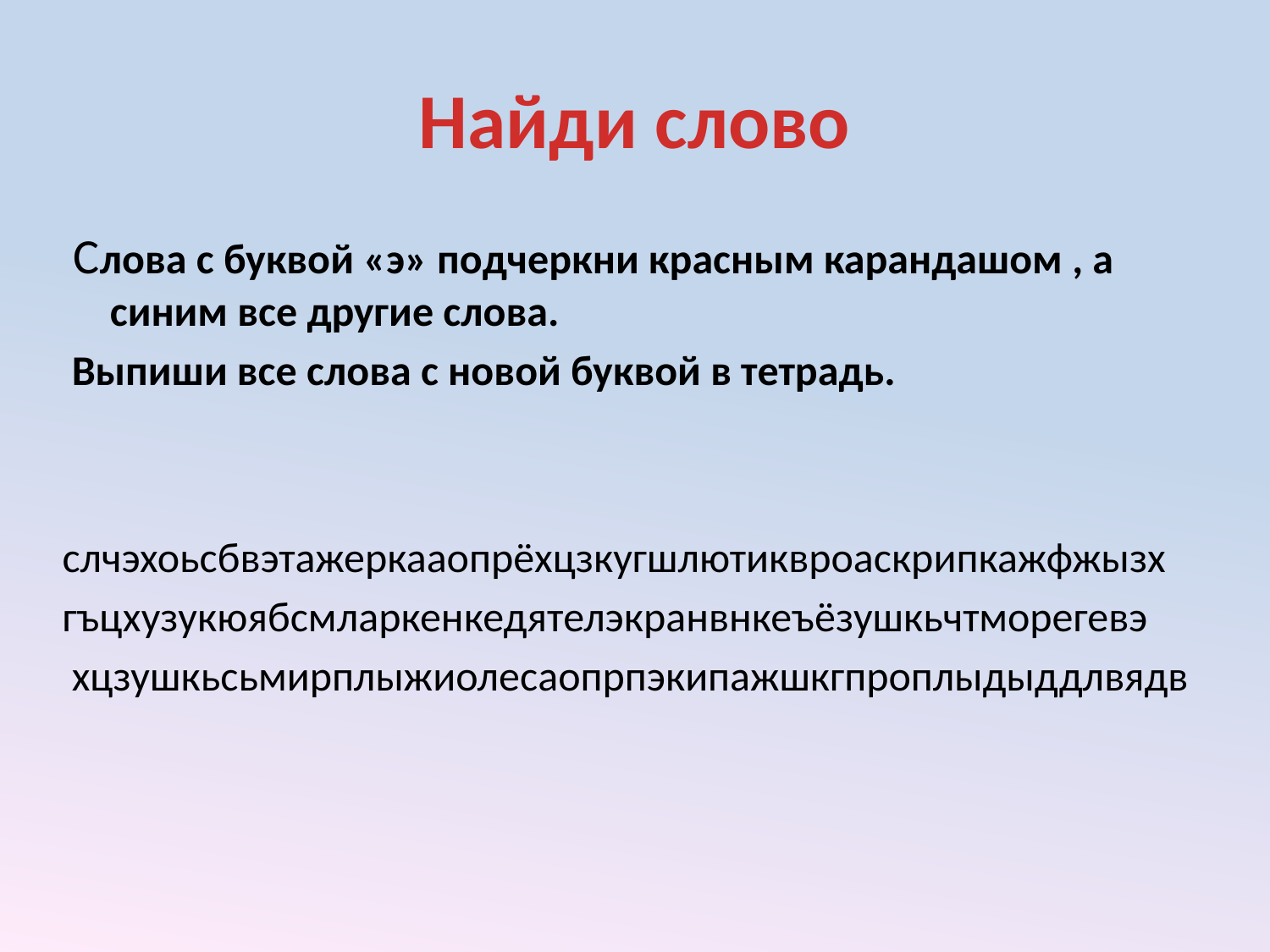

# Найди слово
 Слова с буквой «э» подчеркни красным карандашом , а синим все другие слова.
 Выпиши все слова с новой буквой в тетрадь.

слчэхоьсбвэтажеркааопрёхцзкугшлютиквроаскрипкажфжызх
гъцхузукюябсмларкенкедятелэкранвнкеъёзушкьчтморегевэ
 хцзушкьсьмирплыжиолесаопрпэкипажшкгпроплыдыддлвядв